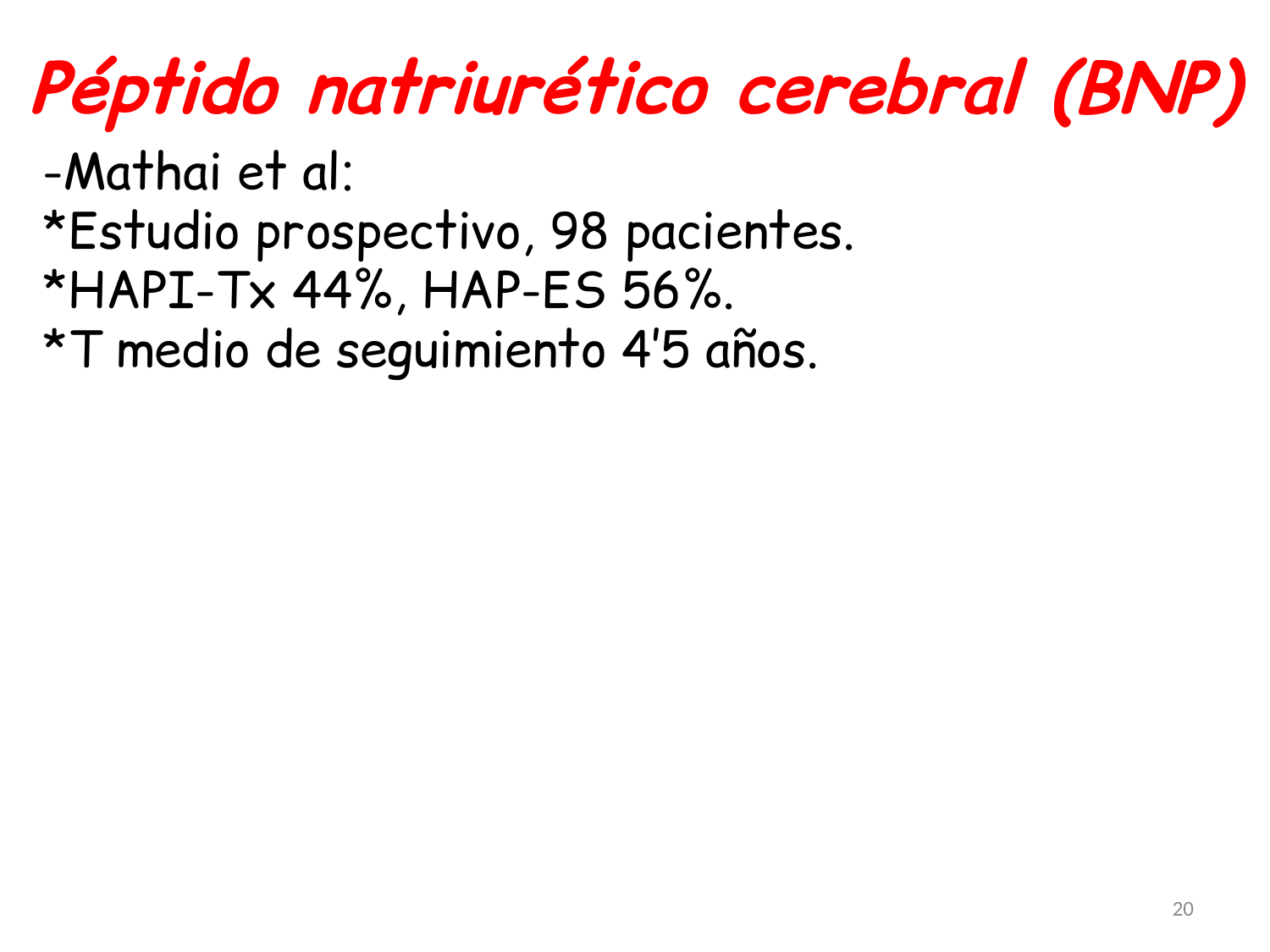

Péptido natriurético cerebral (BNP)
-Mathai et al:
*Estudio prospectivo, 98 pacientes.
*HAPI-Tx 44%, HAP-ES 56%.
*T medio de seguimiento 4’5 años.
20